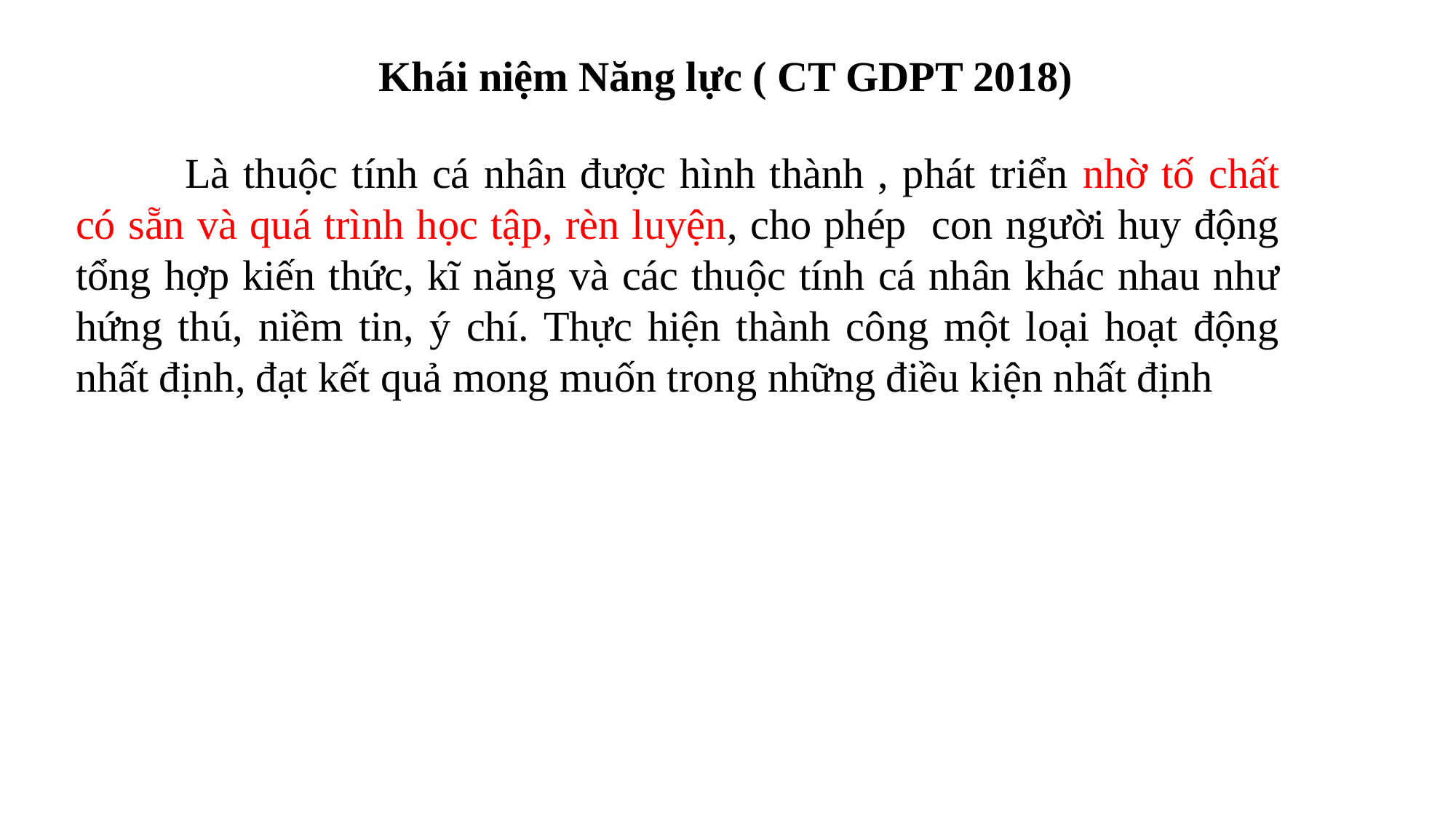

Khái niệm Năng lực ( CT GDPT 2018)
	Là thuộc tính cá nhân được hình thành , phát triển nhờ tố chất có sẵn và quá trình học tập, rèn luyện, cho phép  con người huy động tổng hợp kiến thức, kĩ năng và các thuộc tính cá nhân khác nhau như hứng thú, niềm tin, ý chí. Thực hiện thành công một loại hoạt động nhất định, đạt kết quả mong muốn trong những điều kiện nhất định